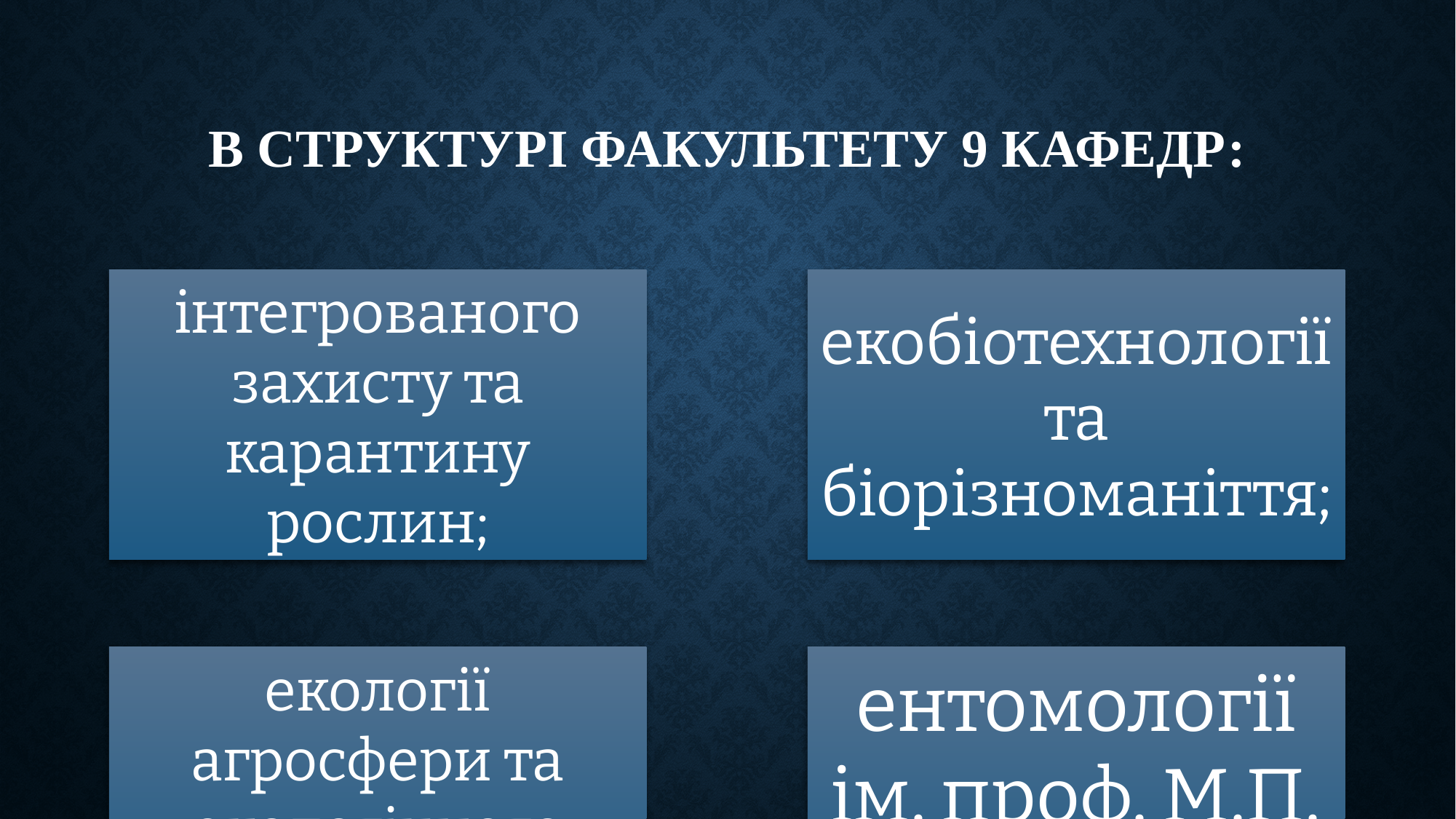

# В структурі факультету 9 кафедр:
інтегрованого захисту та карантину рослин;
екобіотехнології та біорізноманіття;